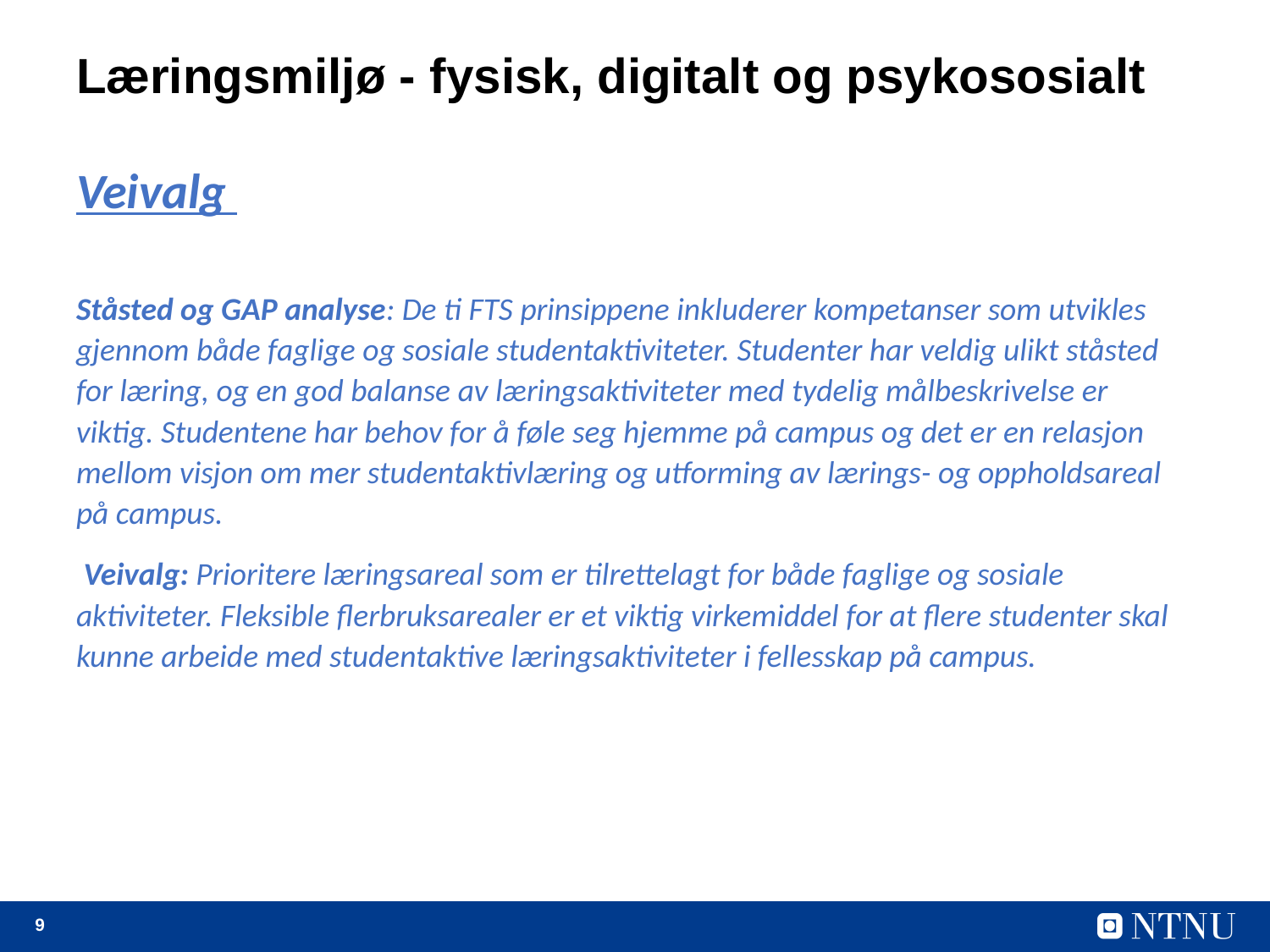

# Læringsmiljø - fysisk, digitalt og psykososialt
Veivalg

Ståsted og GAP analyse: De ti FTS prinsippene inkluderer kompetanser som utvikles gjennom både faglige og sosiale studentaktiviteter. Studenter har veldig ulikt ståsted for læring, og en god balanse av læringsaktiviteter med tydelig målbeskrivelse er viktig. Studentene har behov for å føle seg hjemme på campus og det er en relasjon mellom visjon om mer studentaktivlæring og utforming av lærings- og oppholdsareal på campus.
 Veivalg: Prioritere læringsareal som er tilrettelagt for både faglige og sosiale aktiviteter. Fleksible flerbruksarealer er et viktig virkemiddel for at flere studenter skal kunne arbeide med studentaktive læringsaktiviteter i fellesskap på campus.